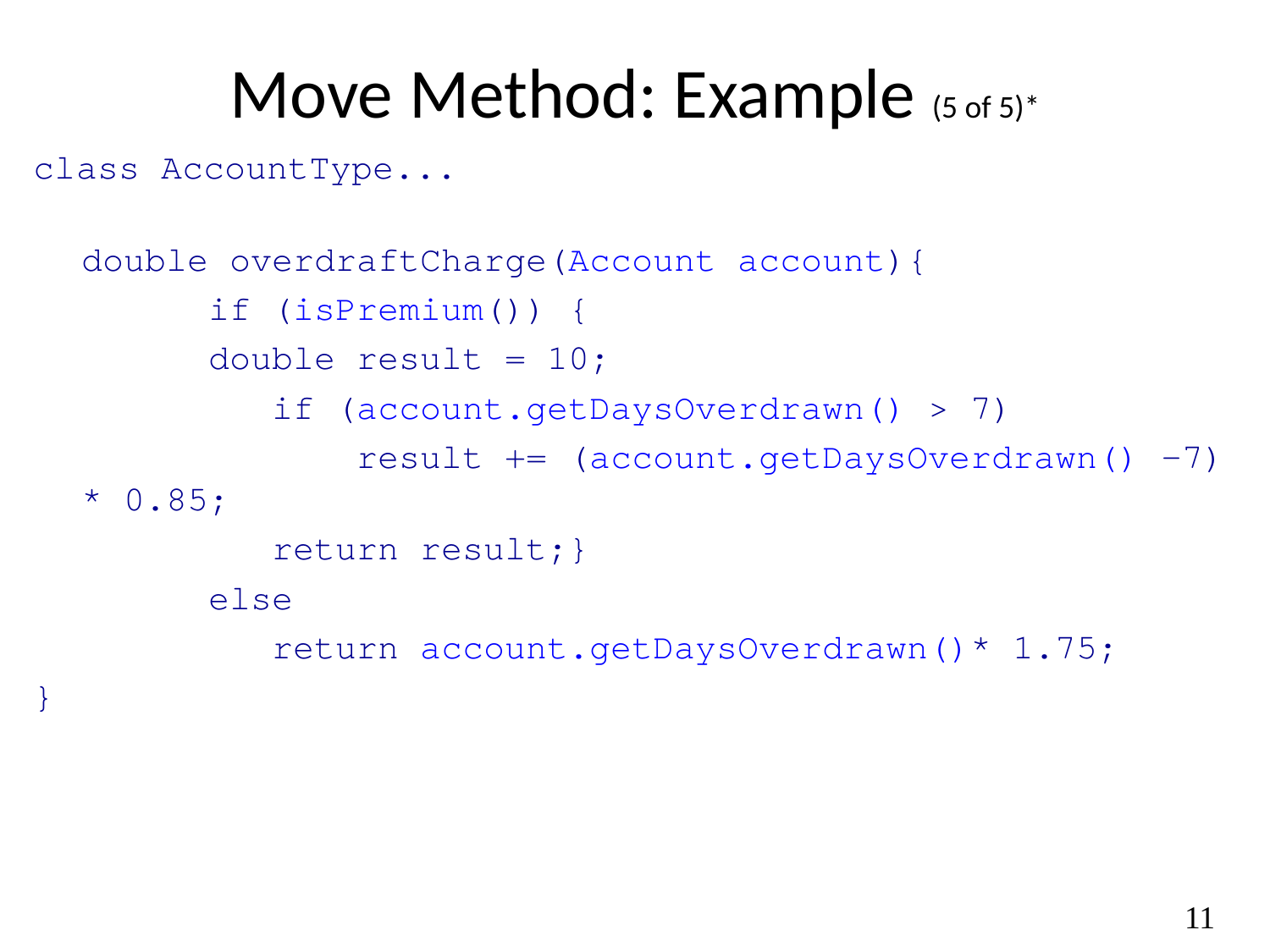

# Move Method: Example (5 of 5)*
class AccountType...
	double overdraftCharge(Account account){
		if (isPremium()) {
		double result = 10;
		   if (account.getDaysOverdrawn() > 7)
			 result += (account.getDaysOverdrawn() -7) * 0.85;
		   return result;}
		else
		   return account.getDaysOverdrawn()* 1.75;
}